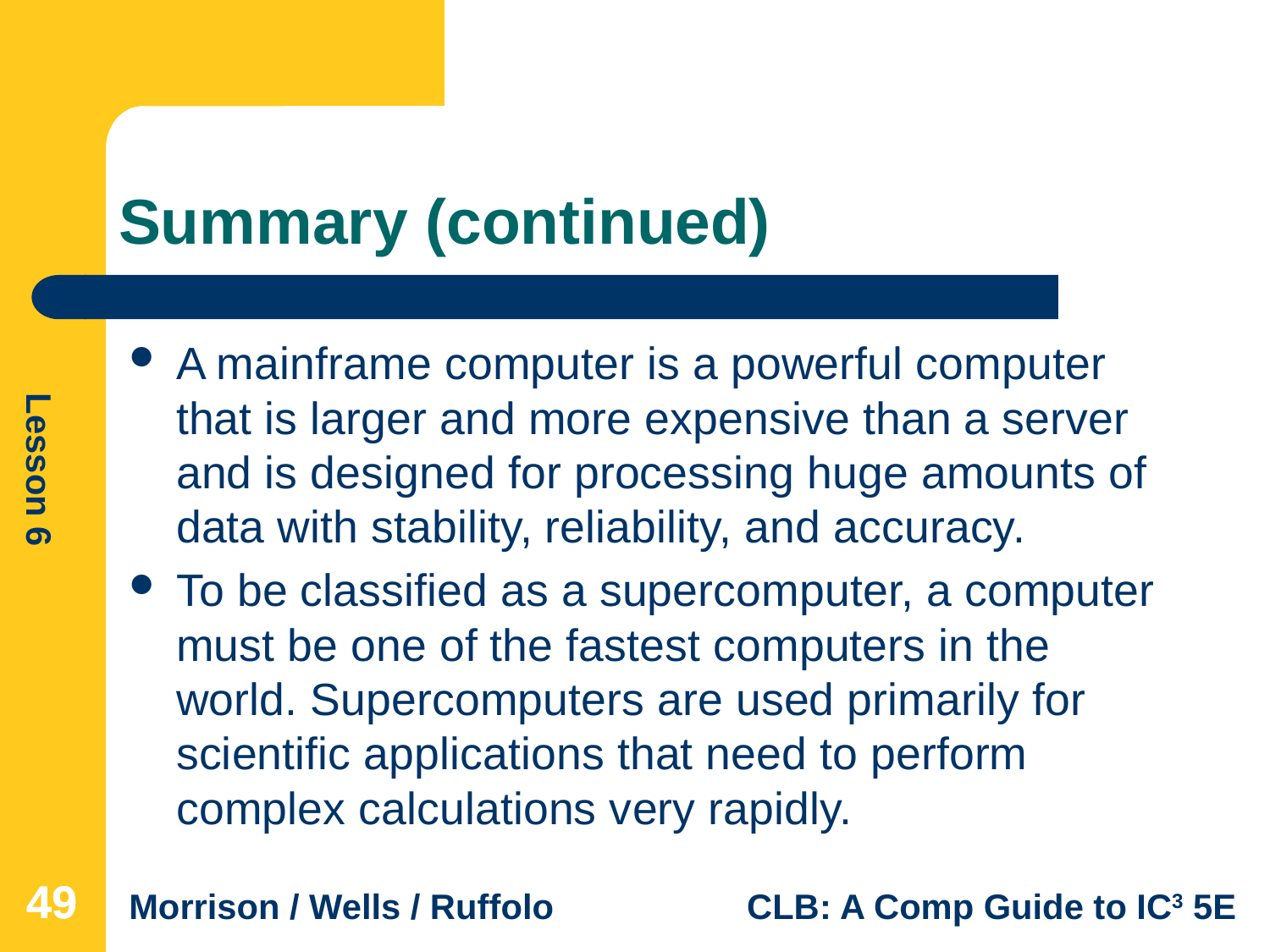

# Summary (continued)
A mainframe computer is a powerful computer that is larger and more expensive than a server and is designed for processing huge amounts of data with stability, reliability, and accuracy.
To be classified as a supercomputer, a computer must be one of the fastest computers in the world. Supercomputers are used primarily for scientific applications that need to perform complex calculations very rapidly.
49
49
49